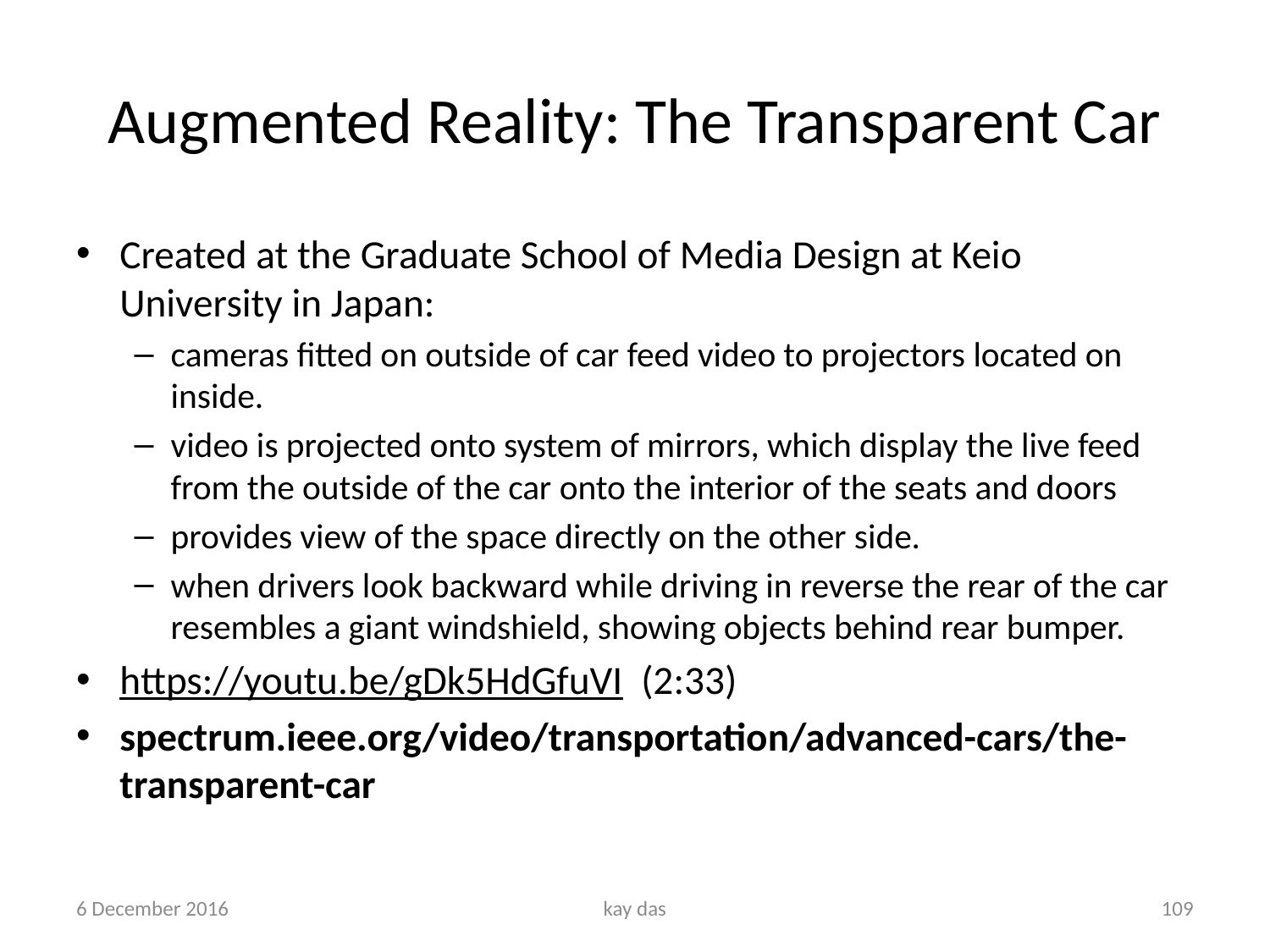

# Augmented Reality: The Transparent Car
Created at the Graduate School of Media Design at Keio University in Japan:
cameras fitted on outside of car feed video to projectors located on inside.
video is projected onto system of mirrors, which display the live feed from the outside of the car onto the interior of the seats and doors
provides view of the space directly on the other side.
when drivers look backward while driving in reverse the rear of the car resembles a giant windshield, showing objects behind rear bumper.
https://youtu.be/gDk5HdGfuVI  (2:33)
spectrum.ieee.org/video/transportation/advanced-cars/the-transparent-car

6 December 2016
kay das
109